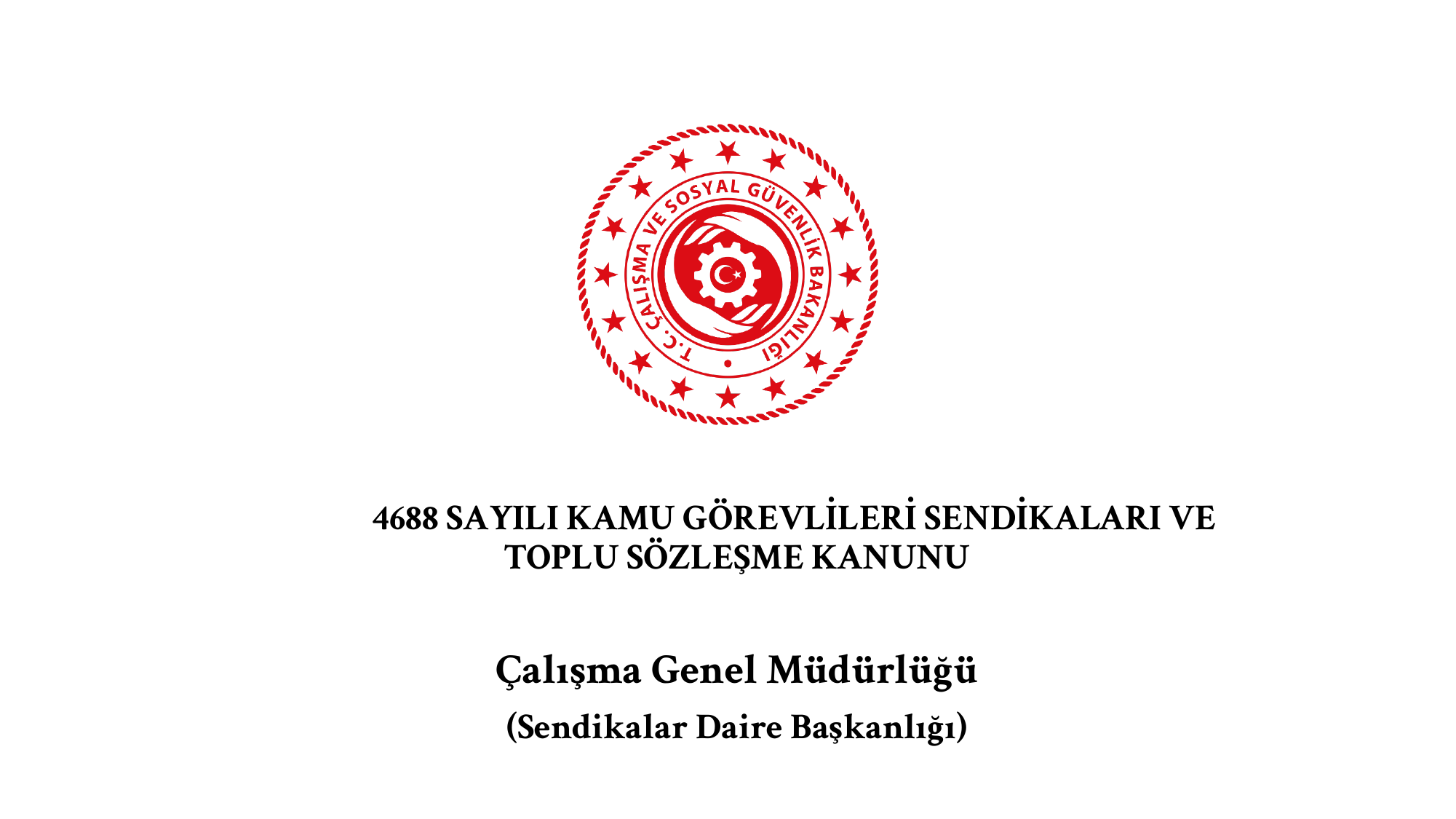

4688 SAYILI KAMU GÖREVLİLERİ SENDİKALARI VE TOPLU SÖZLEŞME KANUNU

Çalışma Genel Müdürlüğü
(Sendikalar Daire Başkanlığı)